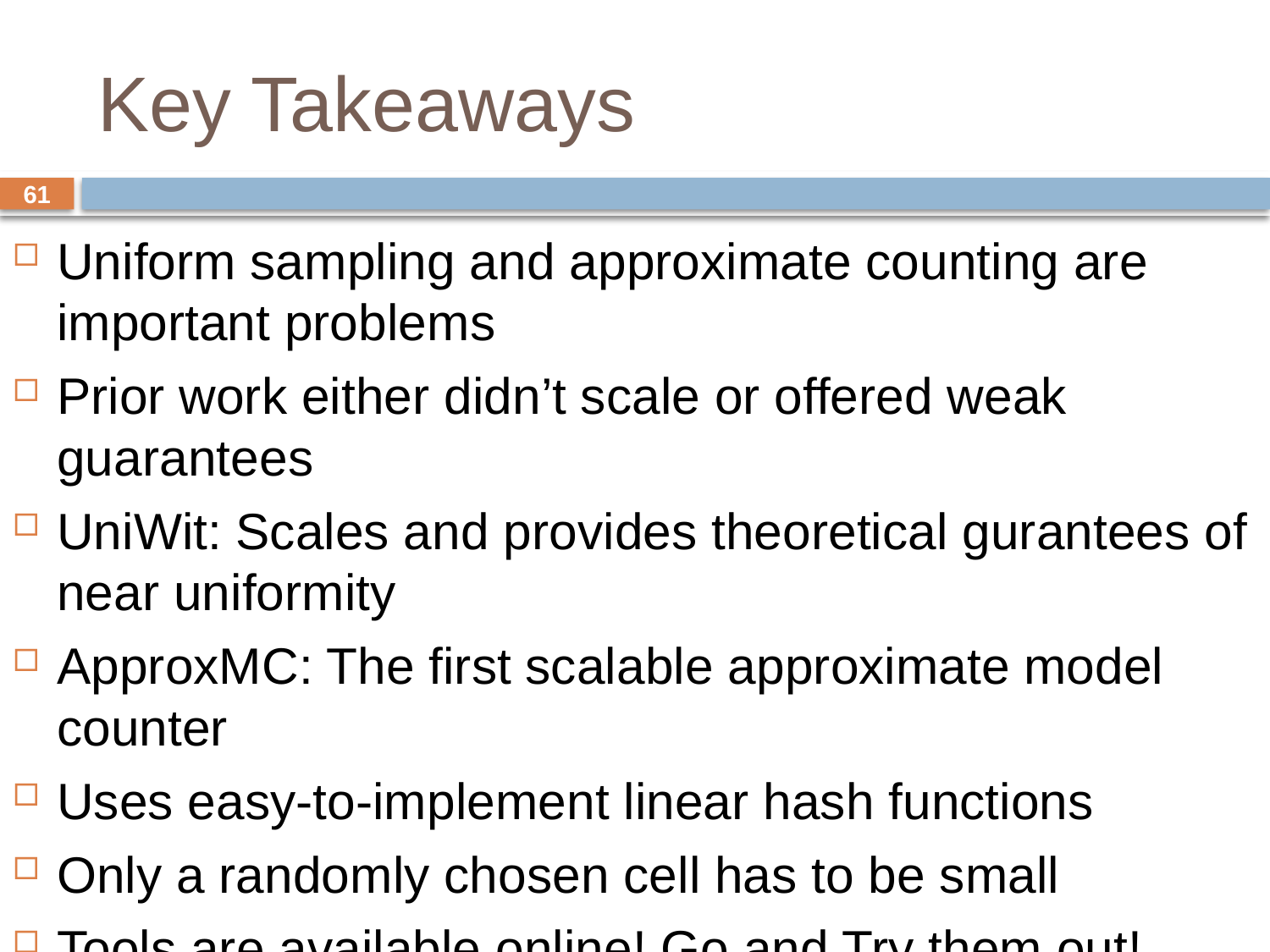

# Key Takeaways
61
Uniform sampling and approximate counting are important problems
Prior work either didn’t scale or offered weak guarantees
UniWit: Scales and provides theoretical gurantees of near uniformity
ApproxMC: The first scalable approximate model counter
Uses easy-to-implement linear hash functions
Only a randomly chosen cell has to be small
Tools are available online! Go and Try them out!